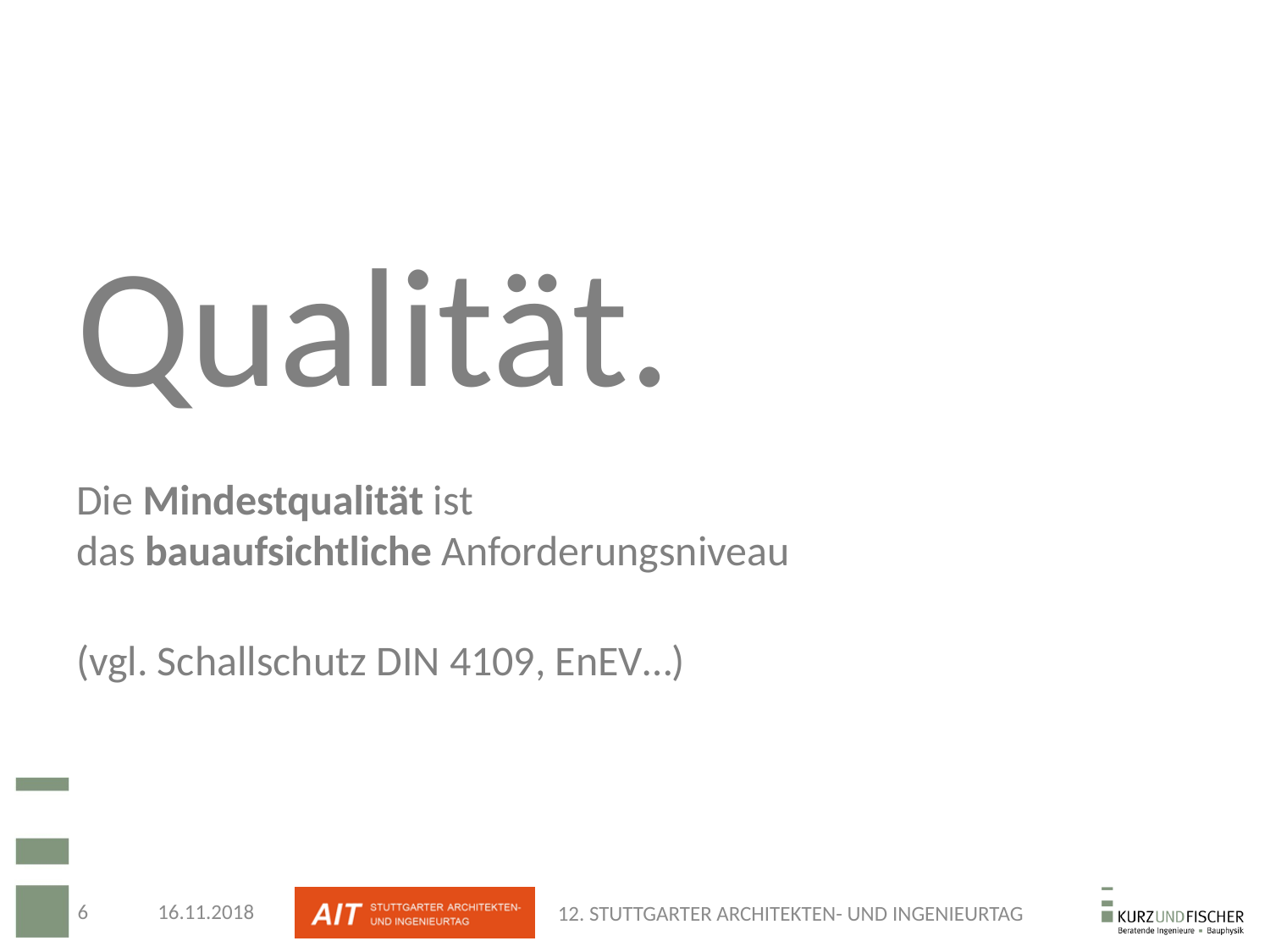

#

Qualität.

Die Mindestqualität ist
das bauaufsichtliche Anforderungsniveau
(vgl. Schallschutz DIN 4109, EnEV…)

6
16.11.2018
12. STUTTGARTER ARCHITEKTEN- UND INGENIEURTAG